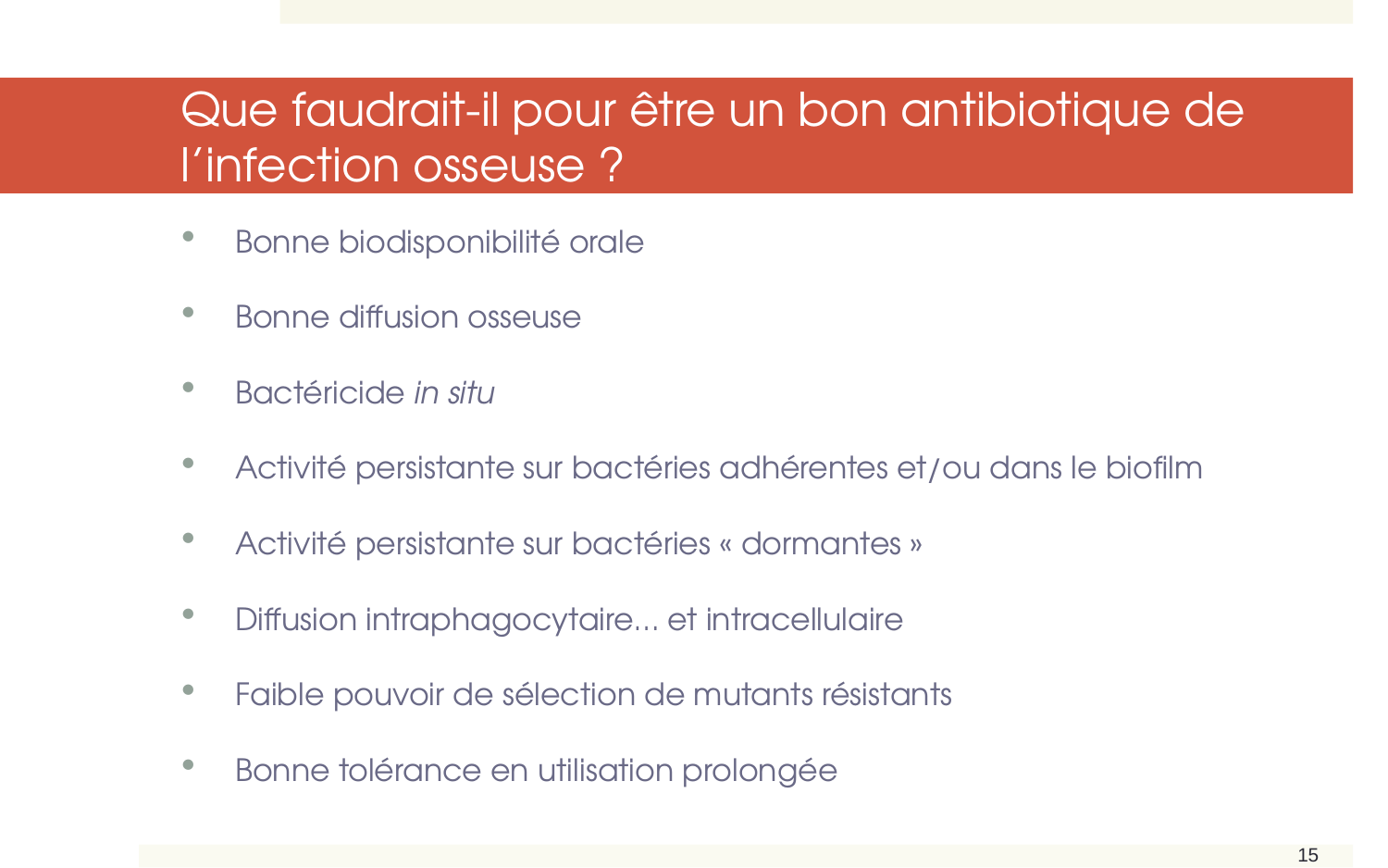

# Que faudrait-il pour être un bon antibiotique de l’infection osseuse ?
Bonne biodisponibilité orale
Bonne diffusion osseuse
Bactéricide in situ
Activité persistante sur bactéries adhérentes et/ou dans le biofilm
Activité persistante sur bactéries « dormantes »
Diffusion intraphagocytaire… et intracellulaire
Faible pouvoir de sélection de mutants résistants
Bonne tolérance en utilisation prolongée